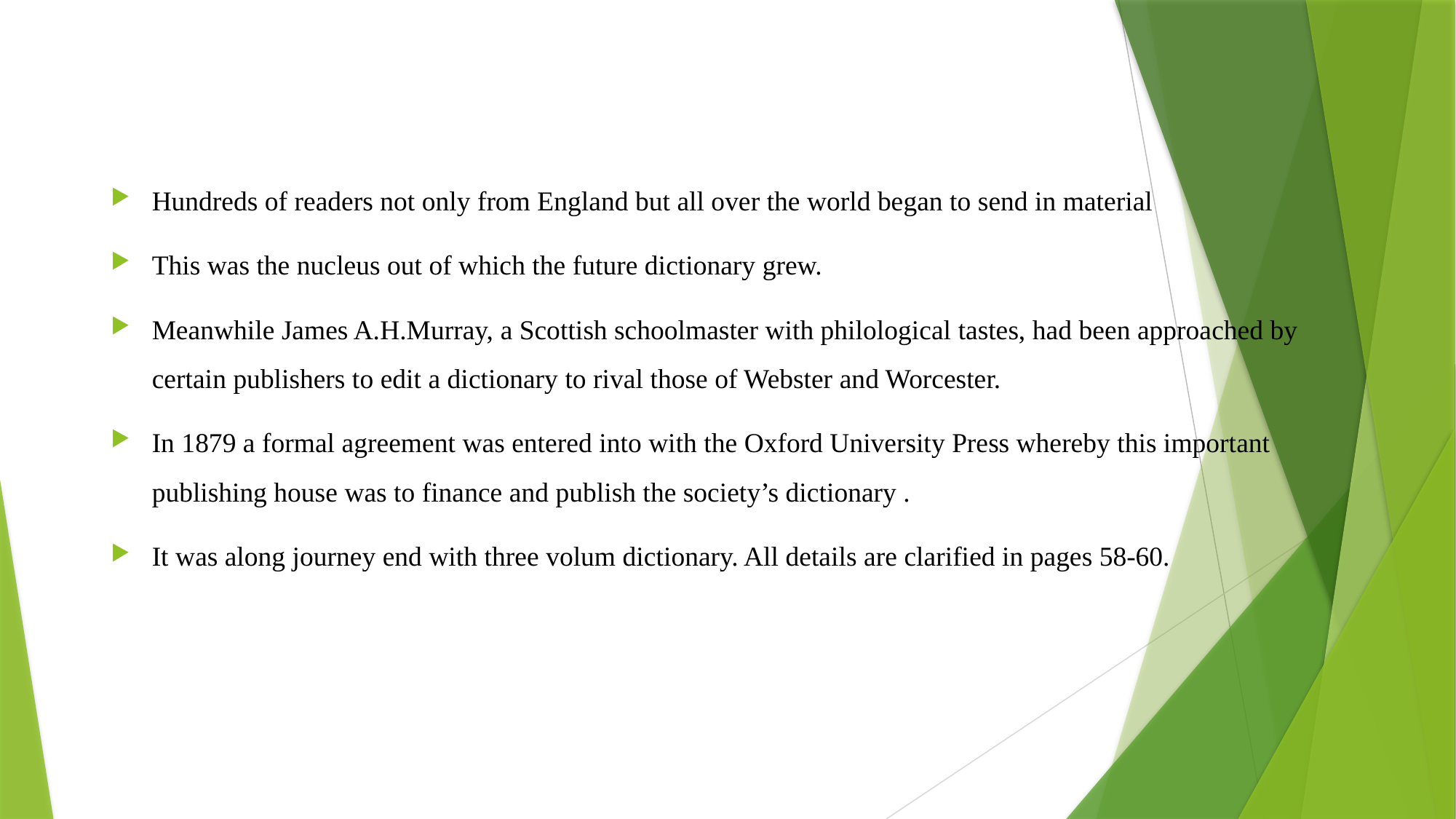

Hundreds of readers not only from England but all over the world began to send in material
This was the nucleus out of which the future dictionary grew.
Meanwhile James A.H.Murray, a Scottish schoolmaster with philological tastes, had been approached by certain publishers to edit a dictionary to rival those of Webster and Worcester.
In 1879 a formal agreement was entered into with the Oxford University Press whereby this important publishing house was to finance and publish the society’s dictionary .
It was along journey end with three volum dictionary. All details are clarified in pages 58-60.